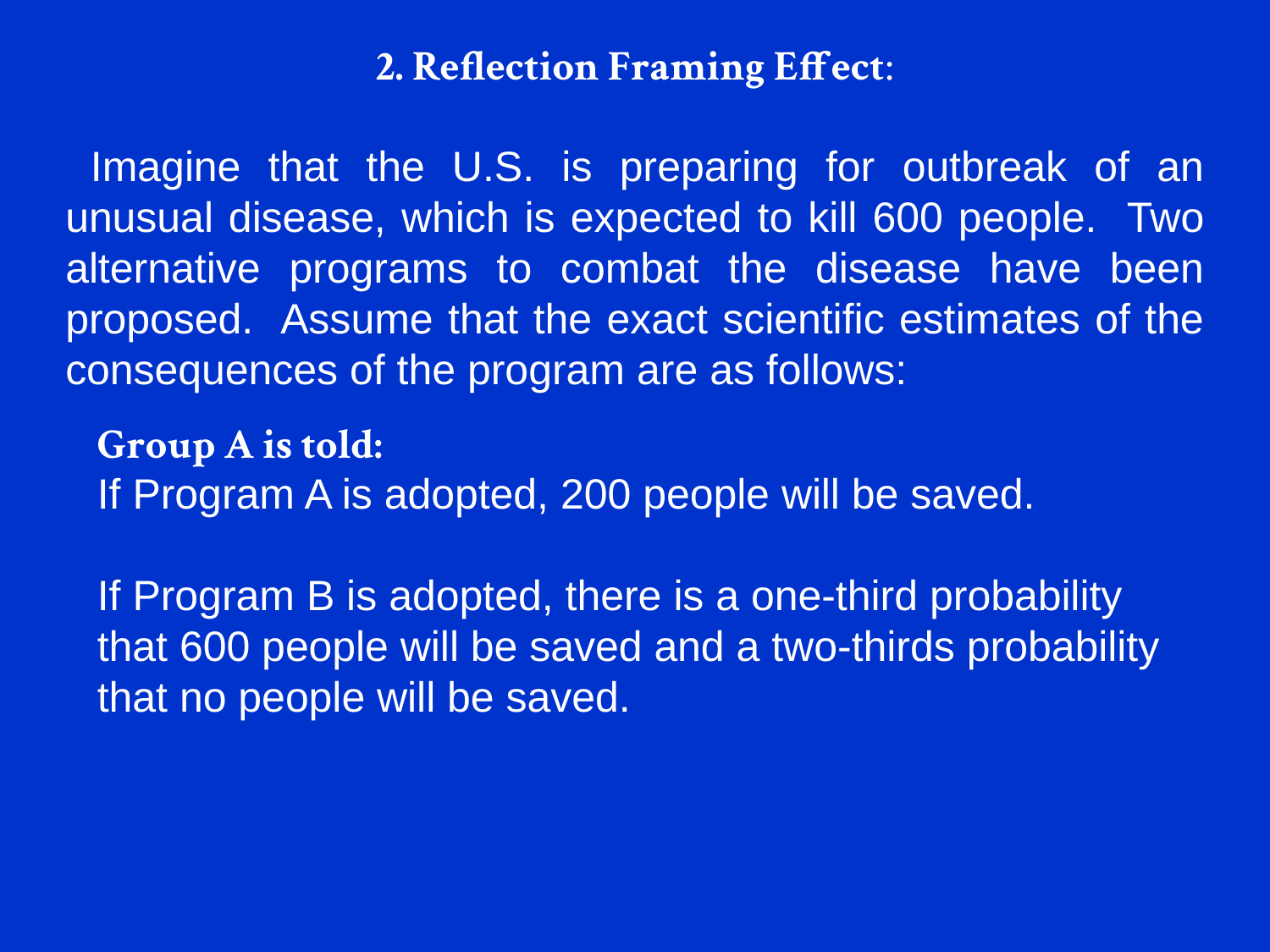

2. Reflection Framing Effect:

 Imagine that the U.S. is preparing for outbreak of an unusual disease, which is expected to kill 600 people.  Two alternative programs to combat the disease have been proposed.  Assume that the exact scientific estimates of the consequences of the program are as follows:

Group A is told:
If Program A is adopted, 200 people will be saved.

If Program B is adopted, there is a one-third probability  that 600 people will be saved and a two-thirds probability that no people will be saved.